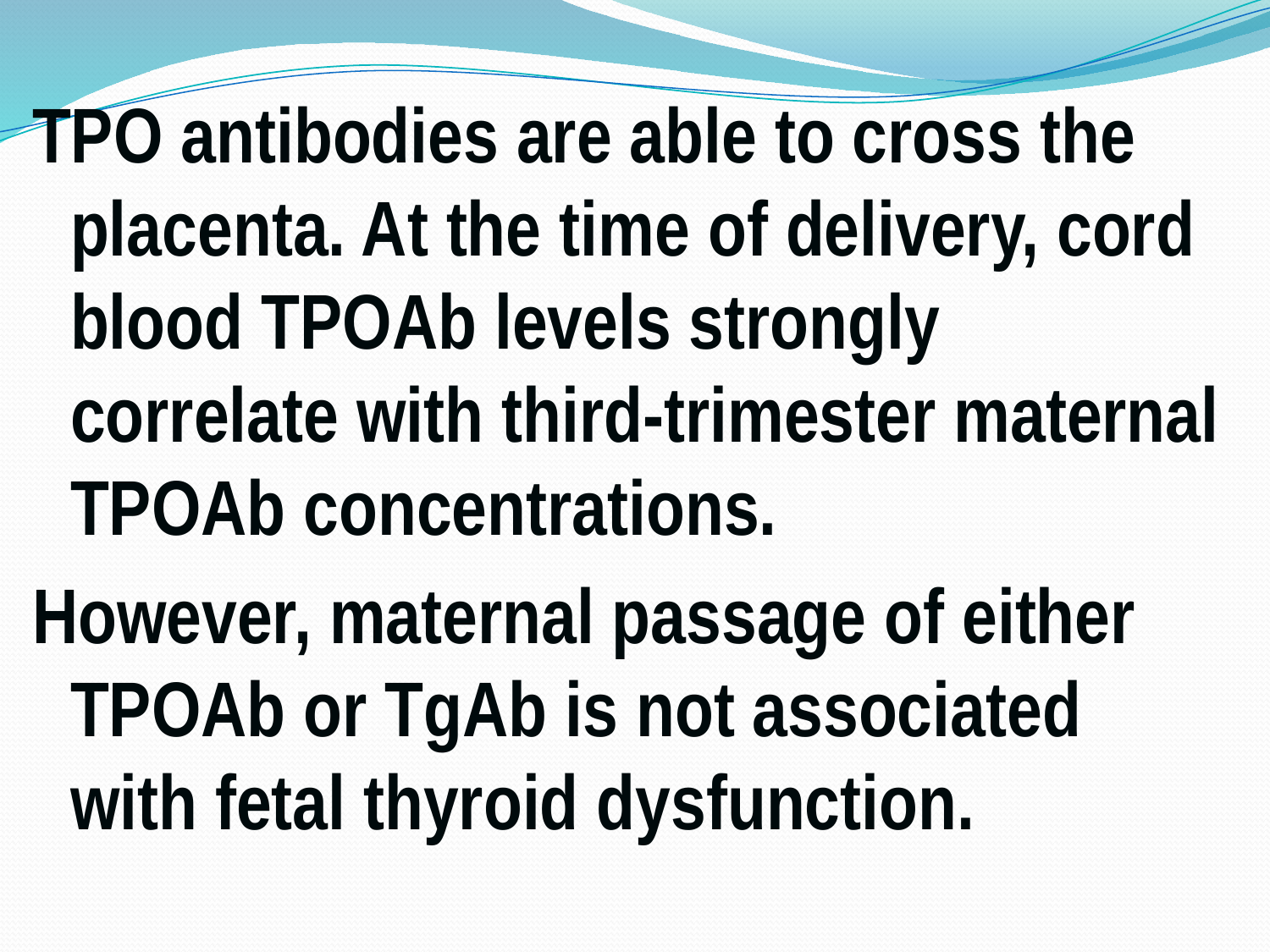

TPO antibodies are able to cross the placenta. At the time of delivery, cord blood TPOAb levels strongly correlate with third-trimester maternal TPOAb concentrations.
However, maternal passage of either TPOAb or TgAb is not associated with fetal thyroid dysfunction.